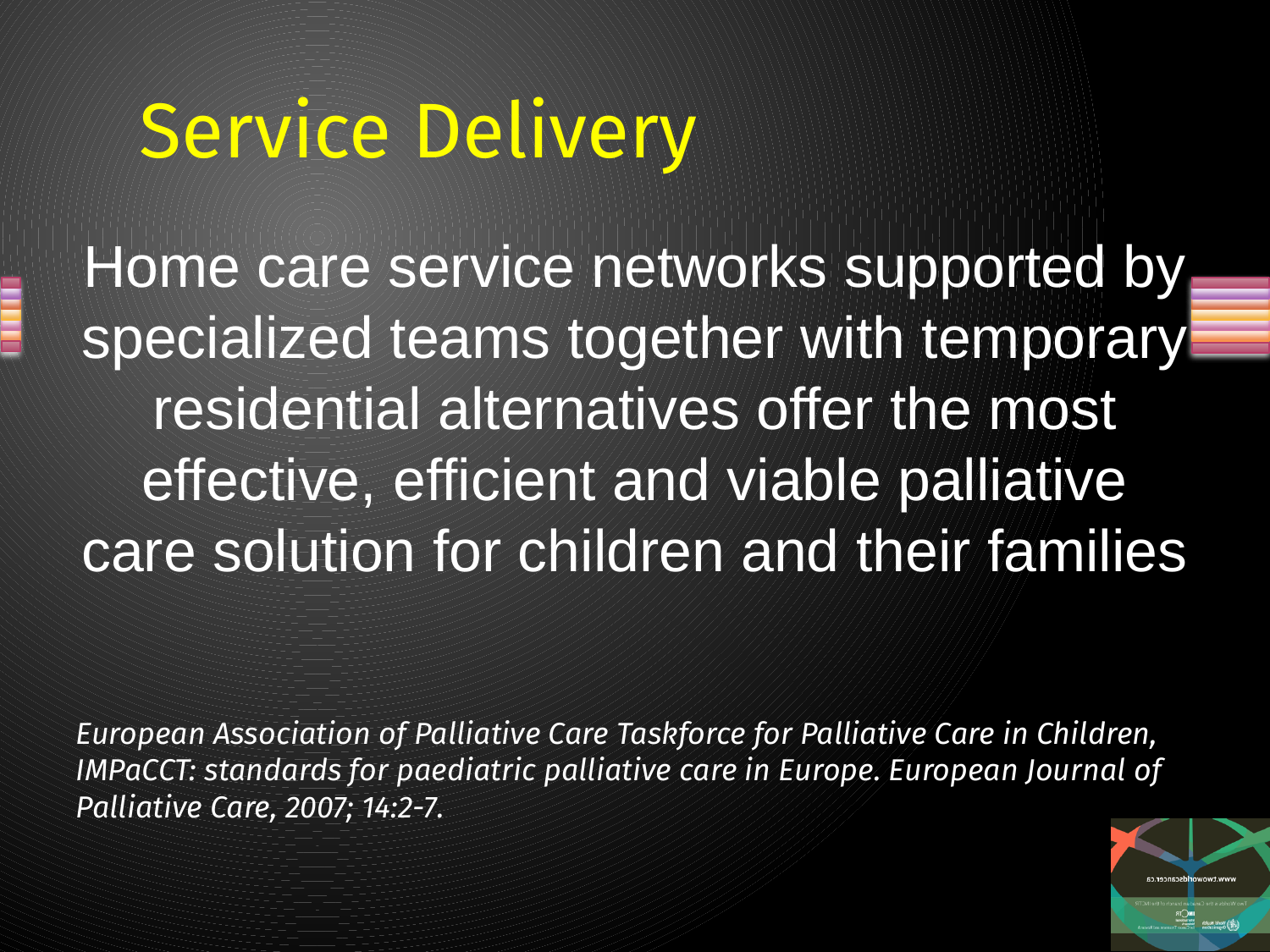

# Service Delivery
Home care service networks supported by specialized teams together with temporary residential alternatives offer the most effective, efficient and viable palliative care solution for children and their families

European Association of Palliative Care Taskforce for Palliative Care in Children, IMPaCCT: standards for paediatric palliative care in Europe. European Journal of Palliative Care, 2007; 14:2-7.